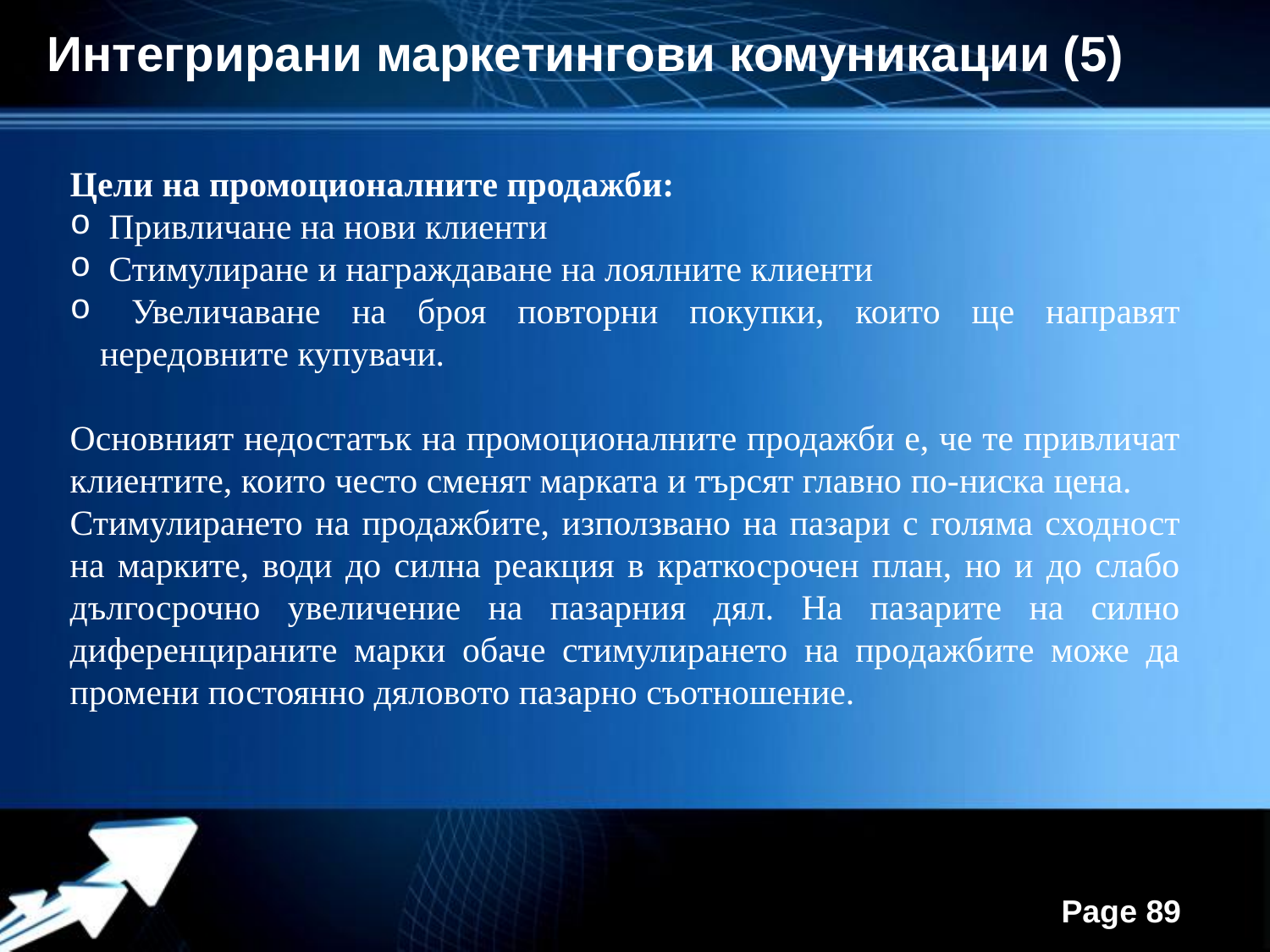

Интегрирани маркетингови комуникации (5)
Цели на промоционалните продажби:
 Привличане на нови клиенти
 Стимулиране и награждаване на лоялните клиенти
 Увеличаване на броя повторни покупки, които ще направят нередовните купувачи.

Основният недостатък на промоционалните продажби е, че те привличат клиентите, които често сменят марката и търсят главно по-ниска цена.
Стимулирането на продажбите, използвано на пазари с голяма сходност на марките, води до силна реакция в краткосрочен план, но и до слабо дългосрочно увеличение на пазарния дял. На пазарите на силно диференцираните марки обаче стимулирането на продажбите може да промени постоянно дяловото пазарно съотношение.